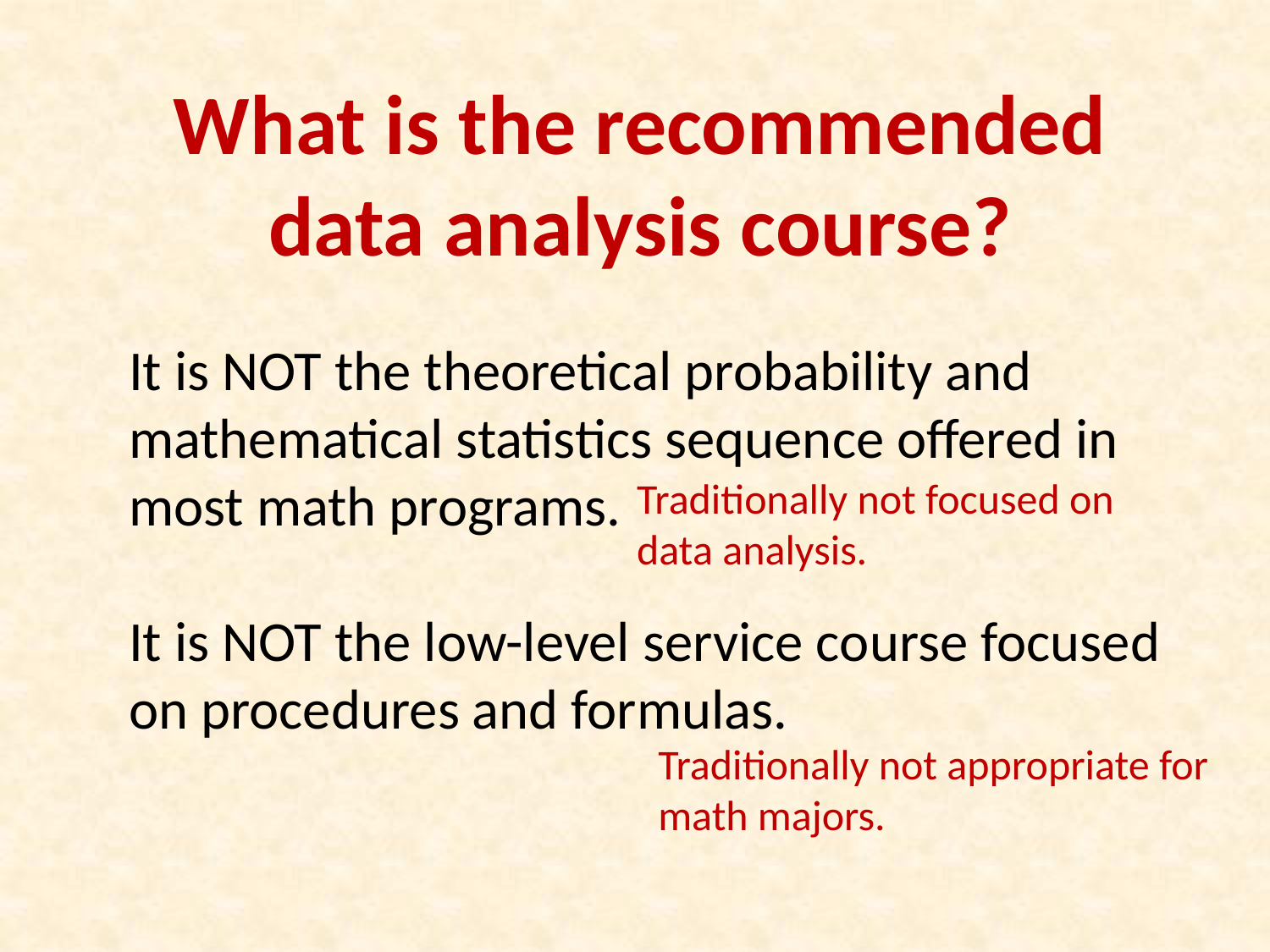

What is the recommended data analysis course?
It is NOT the theoretical probability and mathematical statistics sequence offered in most math programs.

It is NOT the low-level service course focused on procedures and formulas.
Traditionally not focused on data analysis.
Traditionally not appropriate for math majors.